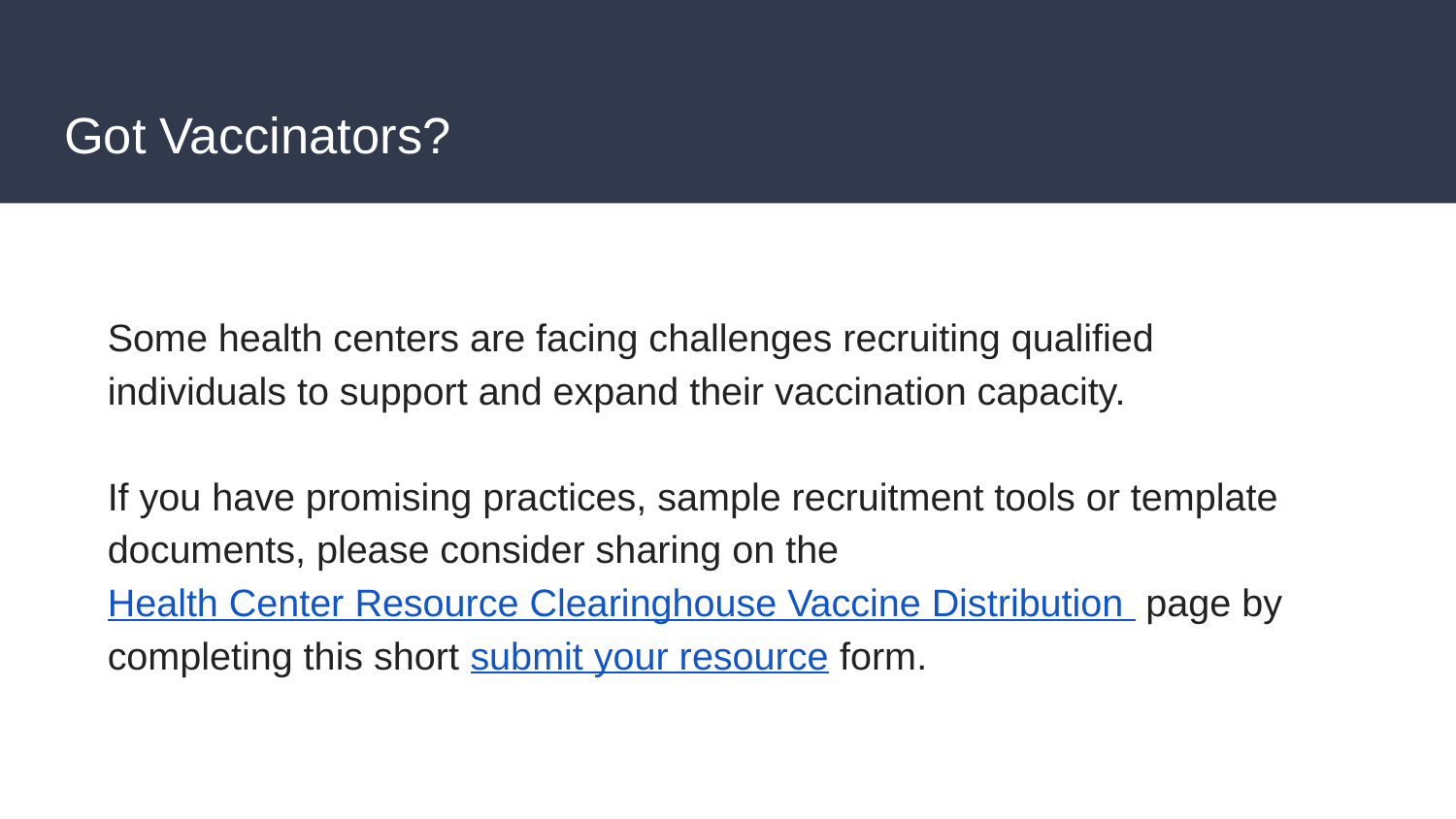

# Got Vaccinators?
Some health centers are facing challenges recruiting qualified individuals to support and expand their vaccination capacity.

If you have promising practices, sample recruitment tools or template documents, please consider sharing on the Health Center Resource Clearinghouse Vaccine Distribution  page by completing this short submit your resource form.